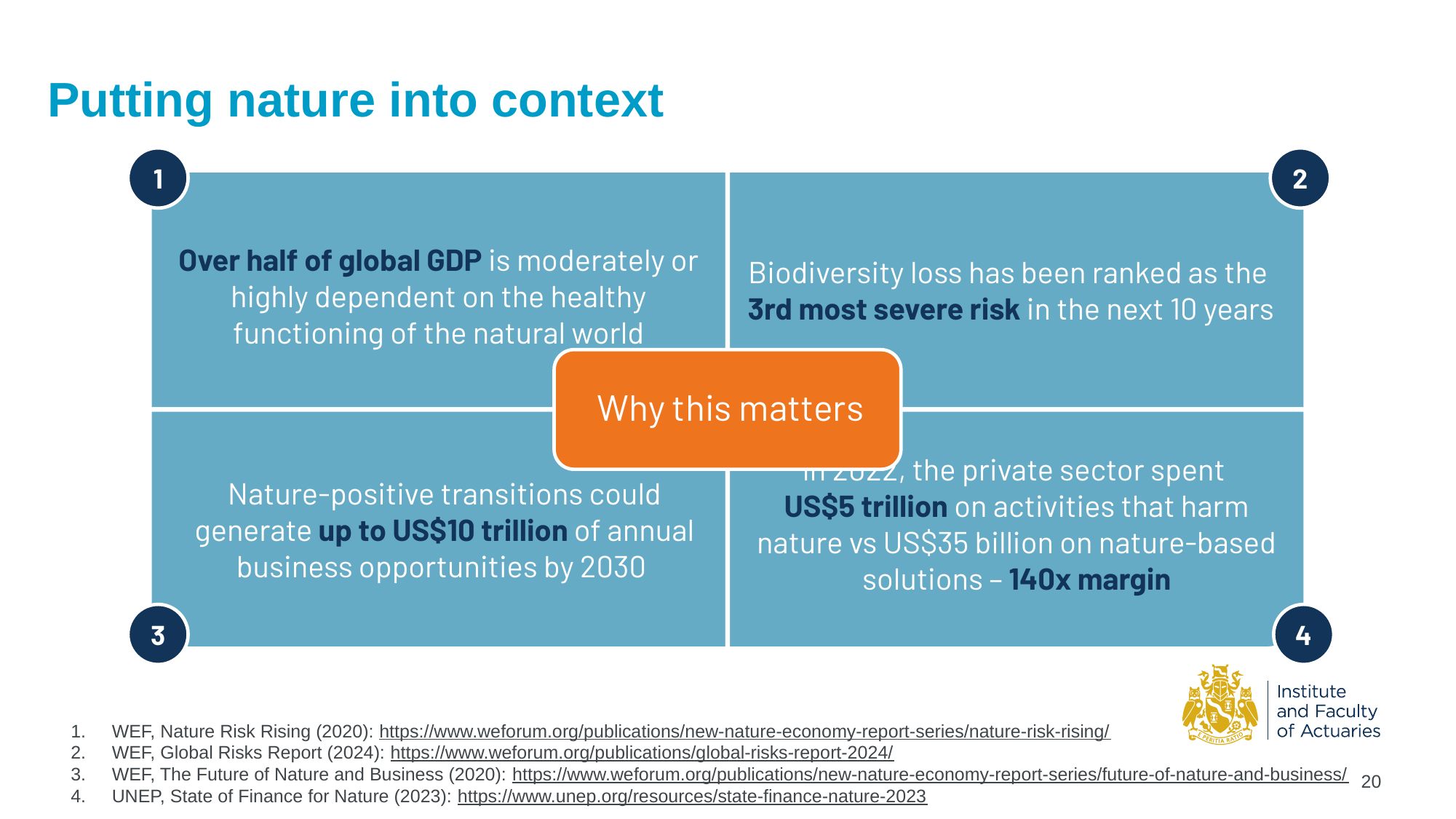

# Putting nature into context
1
2
Over half of global GDP is moderately or highly dependent on the healthy functioning of the natural world
Biodiversity loss has been ranked as the
3rd most severe risk in the next 10 years
Nature-positive transitions could generate up to US$10 trillion of annual business opportunities by 2030
In 2022, the private sector spent
US$5 trillion on activities that harm nature vs US$35 billion on nature-based solutions – 140x margin
Why this matters
3
4
WEF, Nature Risk Rising (2020): https://www.weforum.org/publications/new-nature-economy-report-series/nature-risk-rising/
WEF, Global Risks Report (2024): https://www.weforum.org/publications/global-risks-report-2024/
WEF, The Future of Nature and Business (2020): https://www.weforum.org/publications/new-nature-economy-report-series/future-of-nature-and-business/
UNEP, State of Finance for Nature (2023): https://www.unep.org/resources/state-finance-nature-2023
20